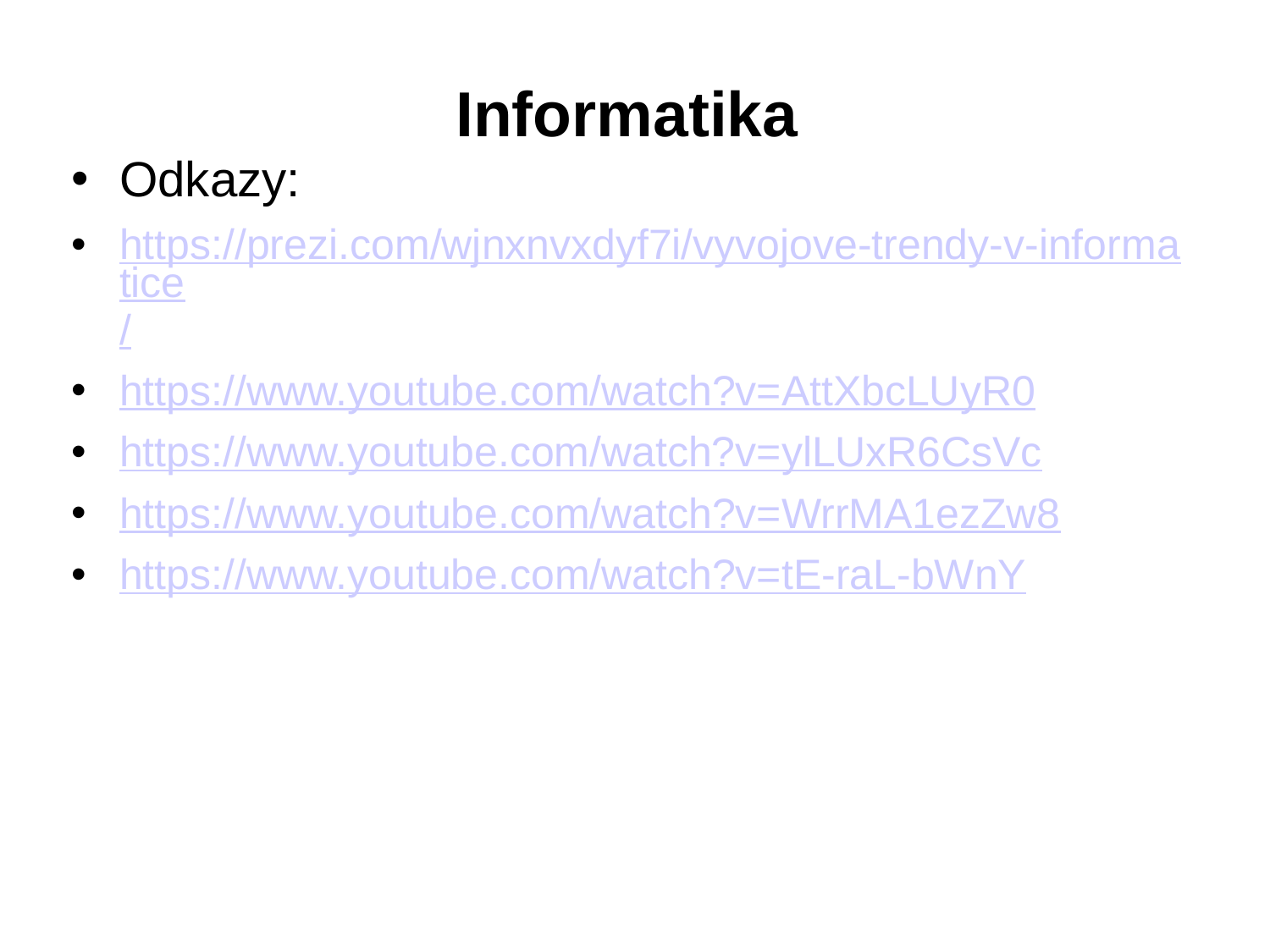

# Informatika
Odkazy:
https://prezi.com/wjnxnvxdyf7i/vyvojove-trendy-v-informatice/
https://www.youtube.com/watch?v=AttXbcLUyR0
https://www.youtube.com/watch?v=ylLUxR6CsVc
https://www.youtube.com/watch?v=WrrMA1ezZw8
https://www.youtube.com/watch?v=tE-raL-bWnY